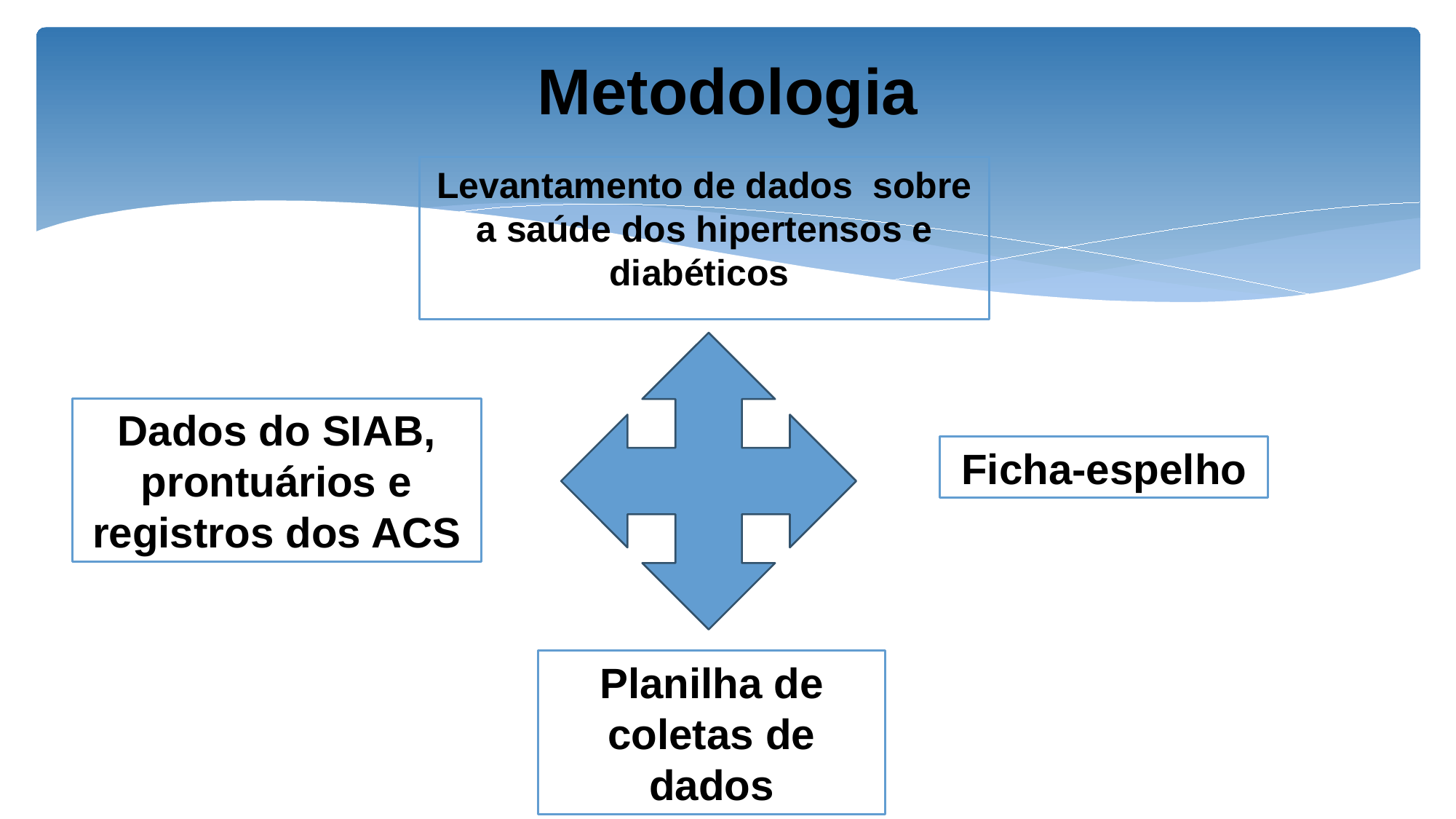

# Metodologia
Levantamento de dados  sobre a saúde dos hipertensos e diabéticos

Dados do SIAB, prontuários e registros dos ACS
Ficha-espelho
Planilha de coletas de dados